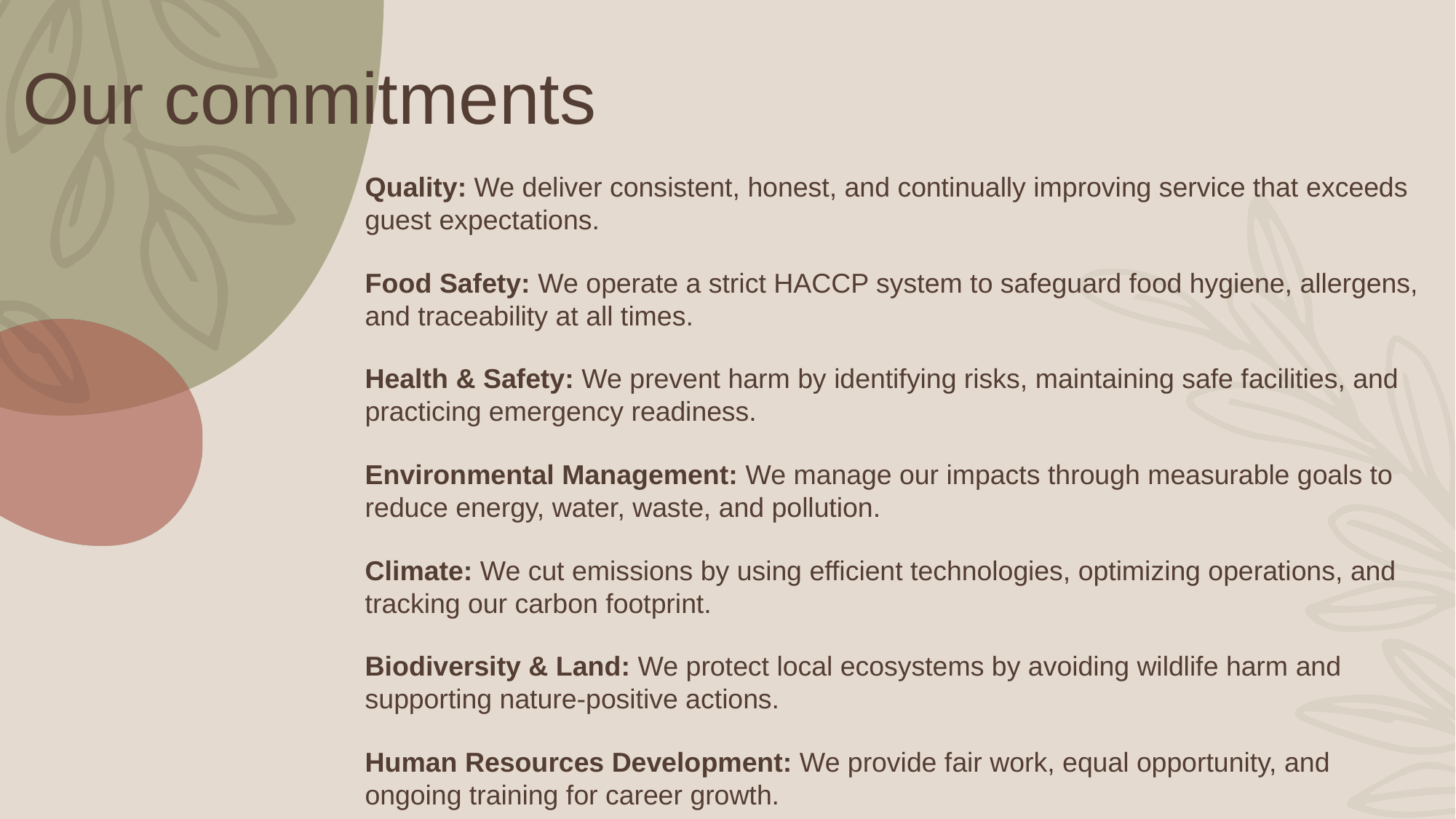

# Our commitments
Quality: We deliver consistent, honest, and continually improving service that exceeds guest expectations.
Food Safety: We operate a strict HACCP system to safeguard food hygiene, allergens, and traceability at all times.
Health & Safety: We prevent harm by identifying risks, maintaining safe facilities, and practicing emergency readiness.
Environmental Management: We manage our impacts through measurable goals to reduce energy, water, waste, and pollution.
Climate: We cut emissions by using efficient technologies, optimizing operations, and tracking our carbon footprint.
Biodiversity & Land: We protect local ecosystems by avoiding wildlife harm and supporting nature-positive actions.
Human Resources Development: We provide fair work, equal opportunity, and ongoing training for career growth.